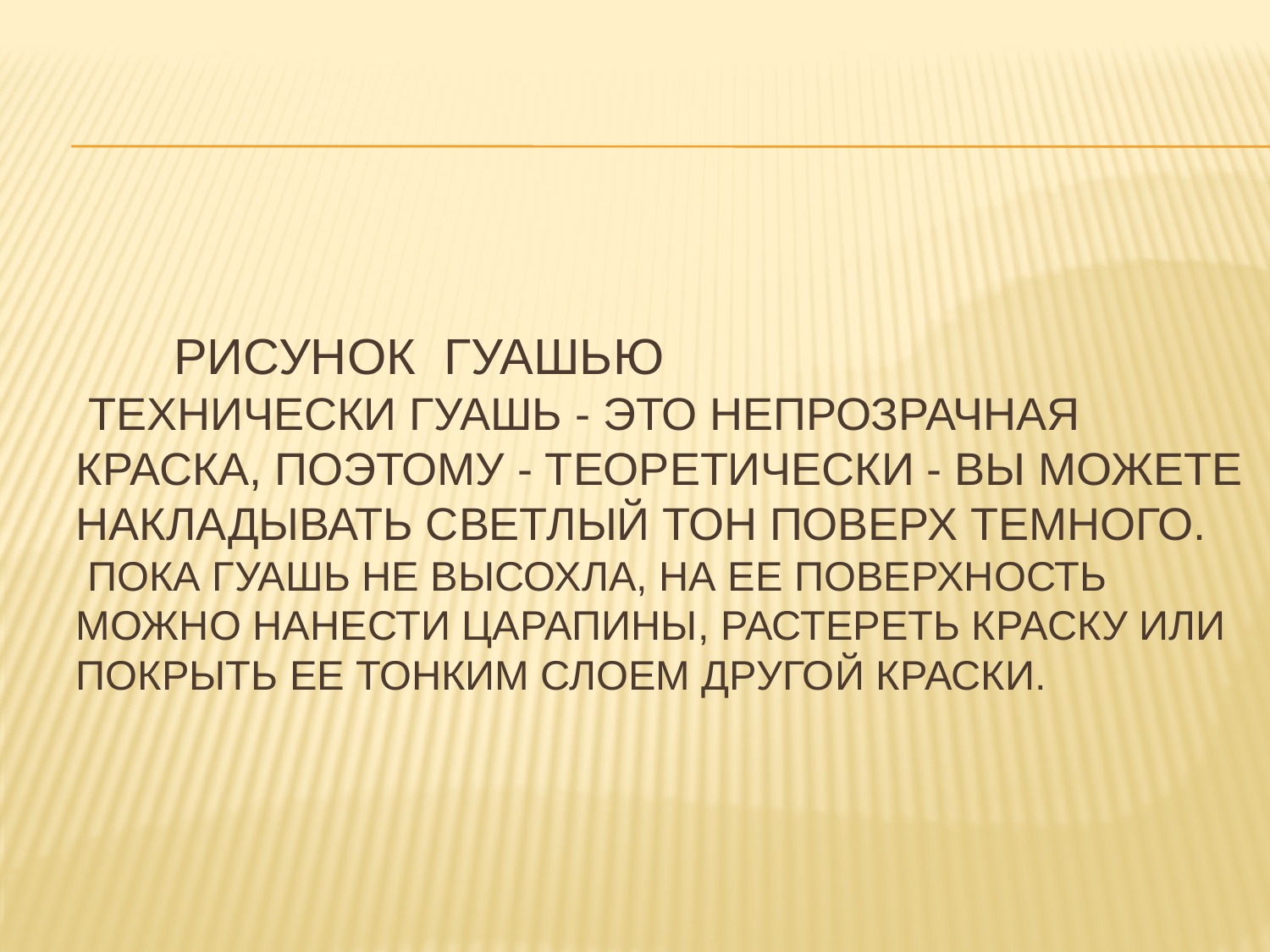

# Рисунок  гуашью Технически гуашь - это непрозрачная краска, поэтому - теоретически - вы можете накладывать светлый тон поверх темного.  Пока гуашь не высохла, на ее поверхность можно нанести царапины, растереть краску или покрыть ее тонким слоем другой краски.